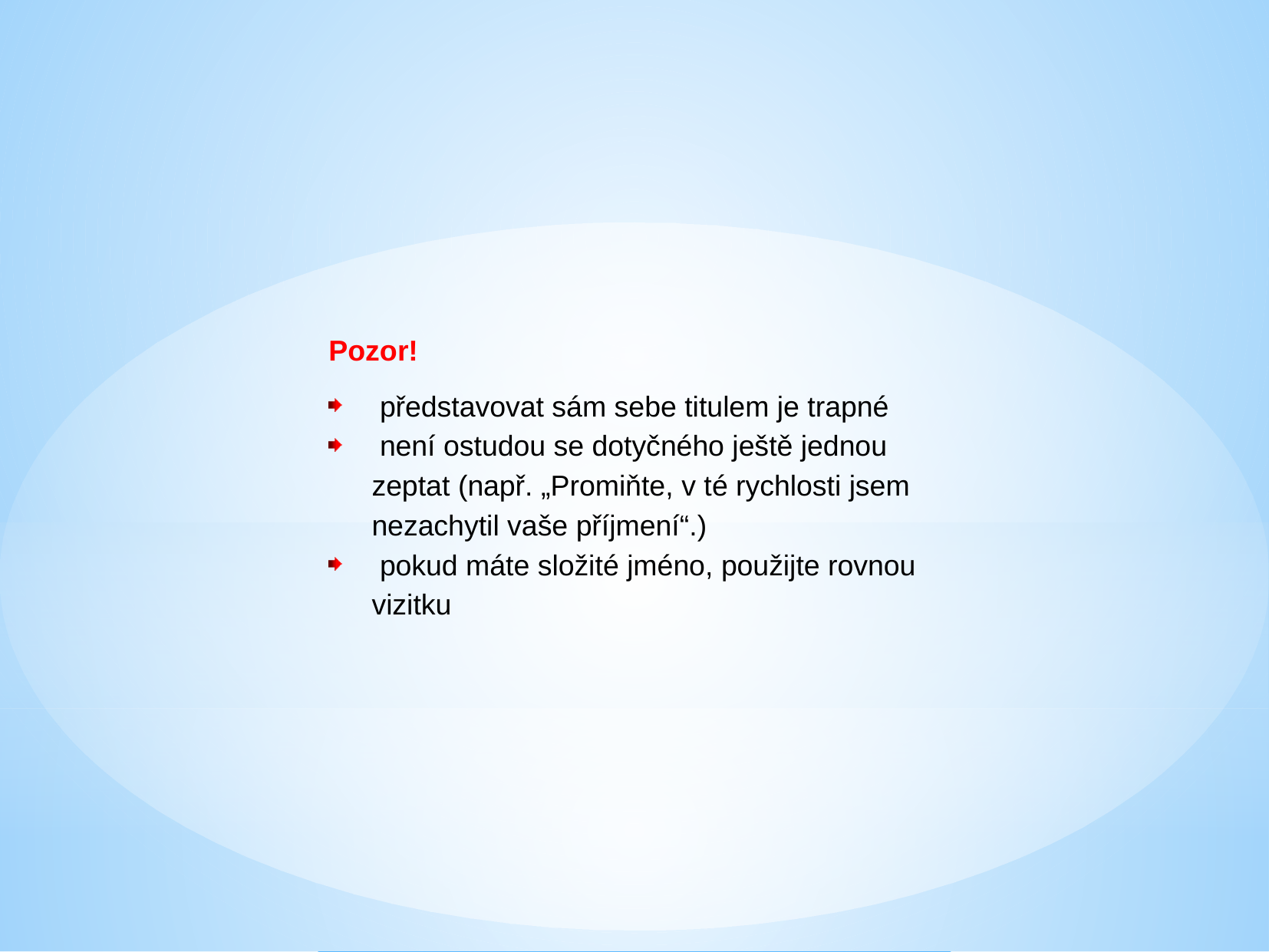

Pozor!
 představovat sám sebe titulem je trapné
 není ostudou se dotyčného ještě jednou zeptat (např. „Promiňte, v té rychlosti jsem nezachytil vaše příjmení“.)
 pokud máte složité jméno, použijte rovnou vizitku